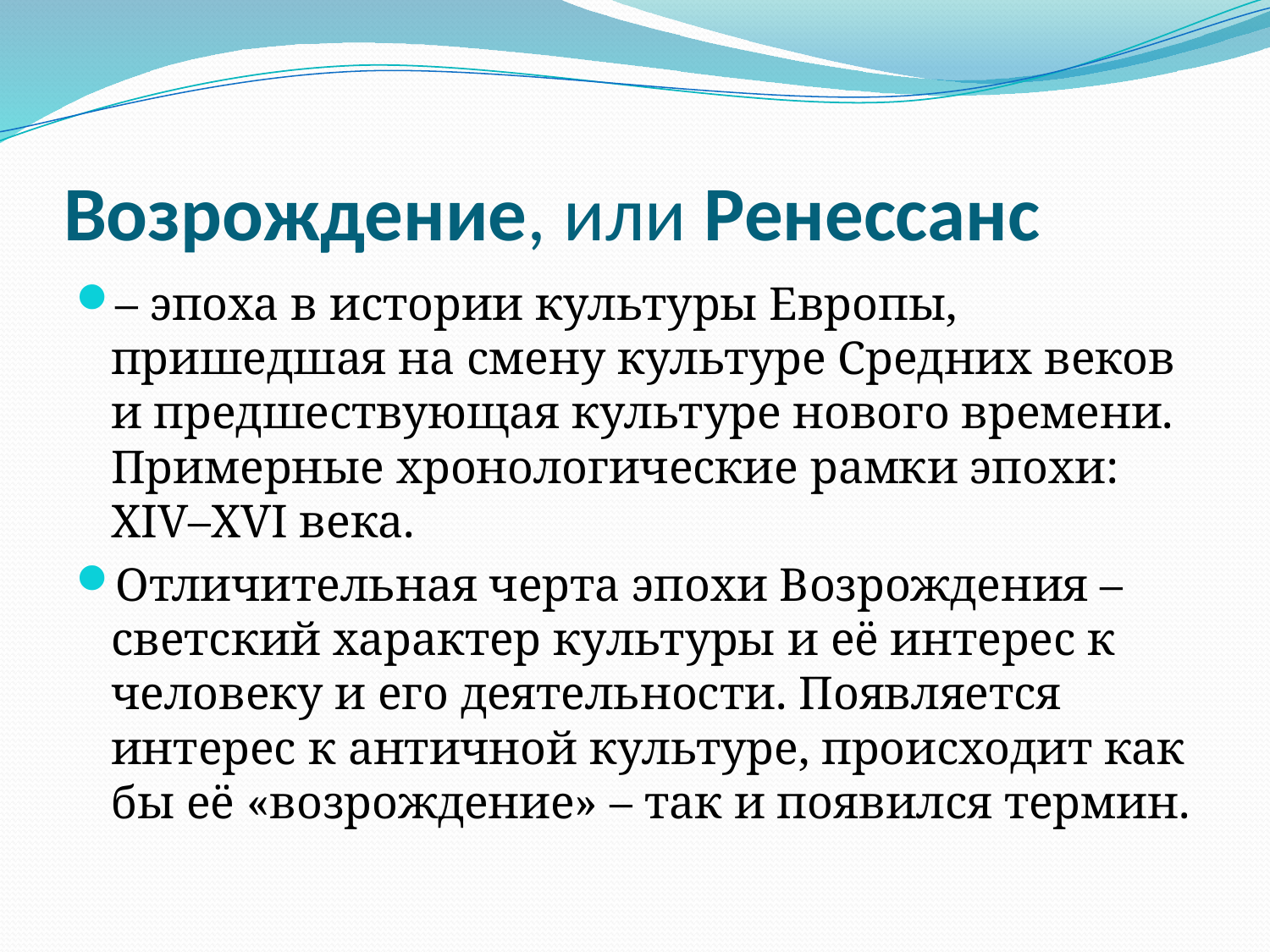

# Возрождение, или Ренессанс
– эпоха в истории культуры Европы, пришедшая на смену культуре Средних веков и предшествующая культуре нового времени. Примерные хронологические рамки эпохи: XIV–XVI века.
Отличительная черта эпохи Возрождения – светский характер культуры и её интерес к человеку и его деятельности. Появляется интерес к античной культуре, происходит как бы её «возрождение» – так и появился термин.